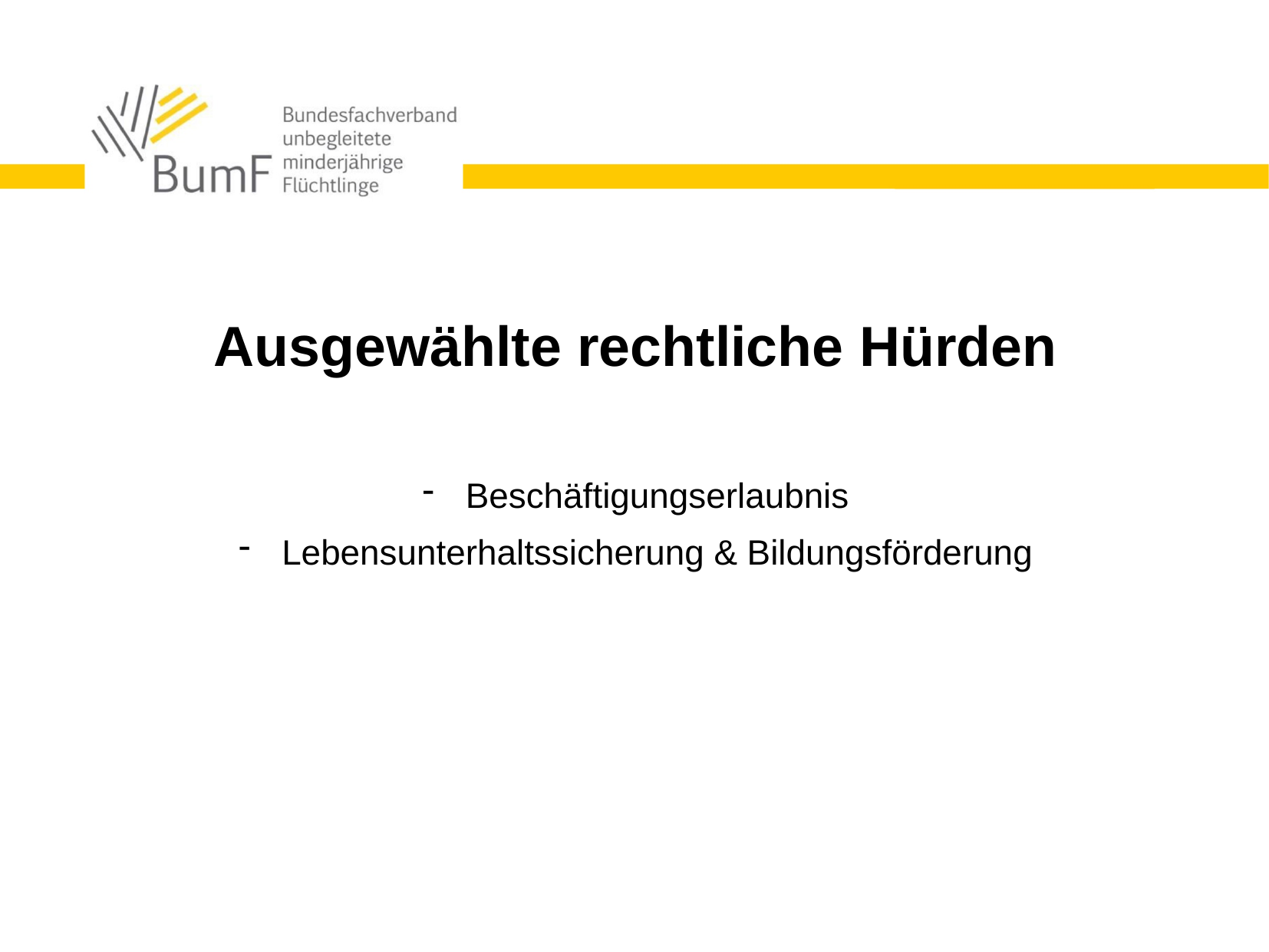

Ausgewählte rechtliche Hürden

Beschäftigungserlaubnis
Lebensunterhaltssicherung & Bildungsförderung